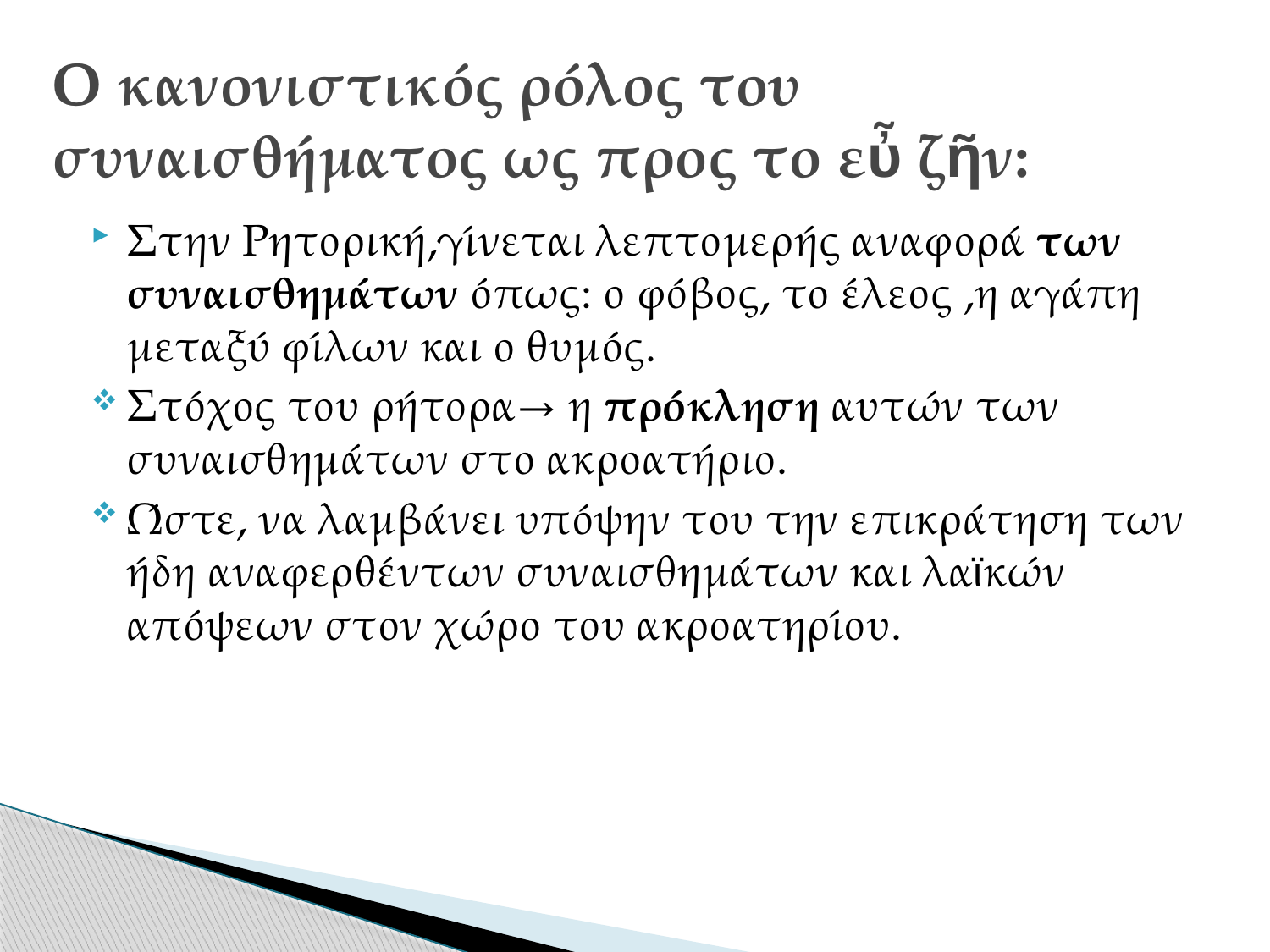

# Ο κανονιστικός ρόλος του συναισθήματος ως προς το εὖ ζῆν:
Στην Ρητορική,γίνεται λεπτομερής αναφορά των συναισθημάτων όπως: ο φόβος, το έλεος ,η αγάπη μεταξύ φίλων και ο θυμός.
Στόχος του ρήτορα→ η πρόκληση αυτών των συναισθημάτων στο ακροατήριο.
Ώστε, να λαμβάνει υπόψην του την επικράτηση των ήδη αναφερθέντων συναισθημάτων και λαϊκών απόψεων στον χώρο του ακροατηρίου.